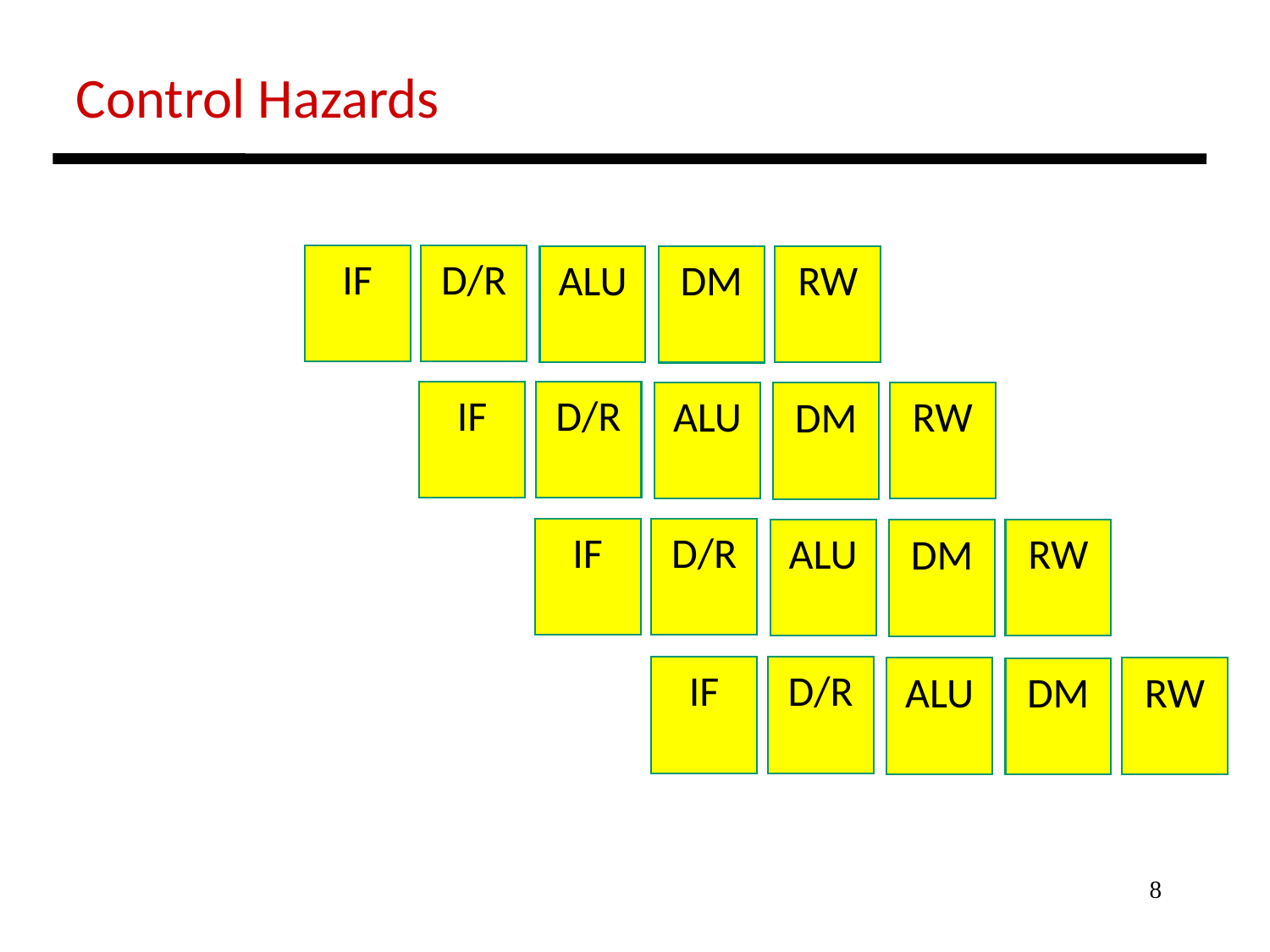

Control Hazards

IF

D/R

ALU

RW

DM

IF

D/R

ALU

RW

DM

IF

D/R

ALU

RW

DM

IF

D/R

ALU

RW

DM

8